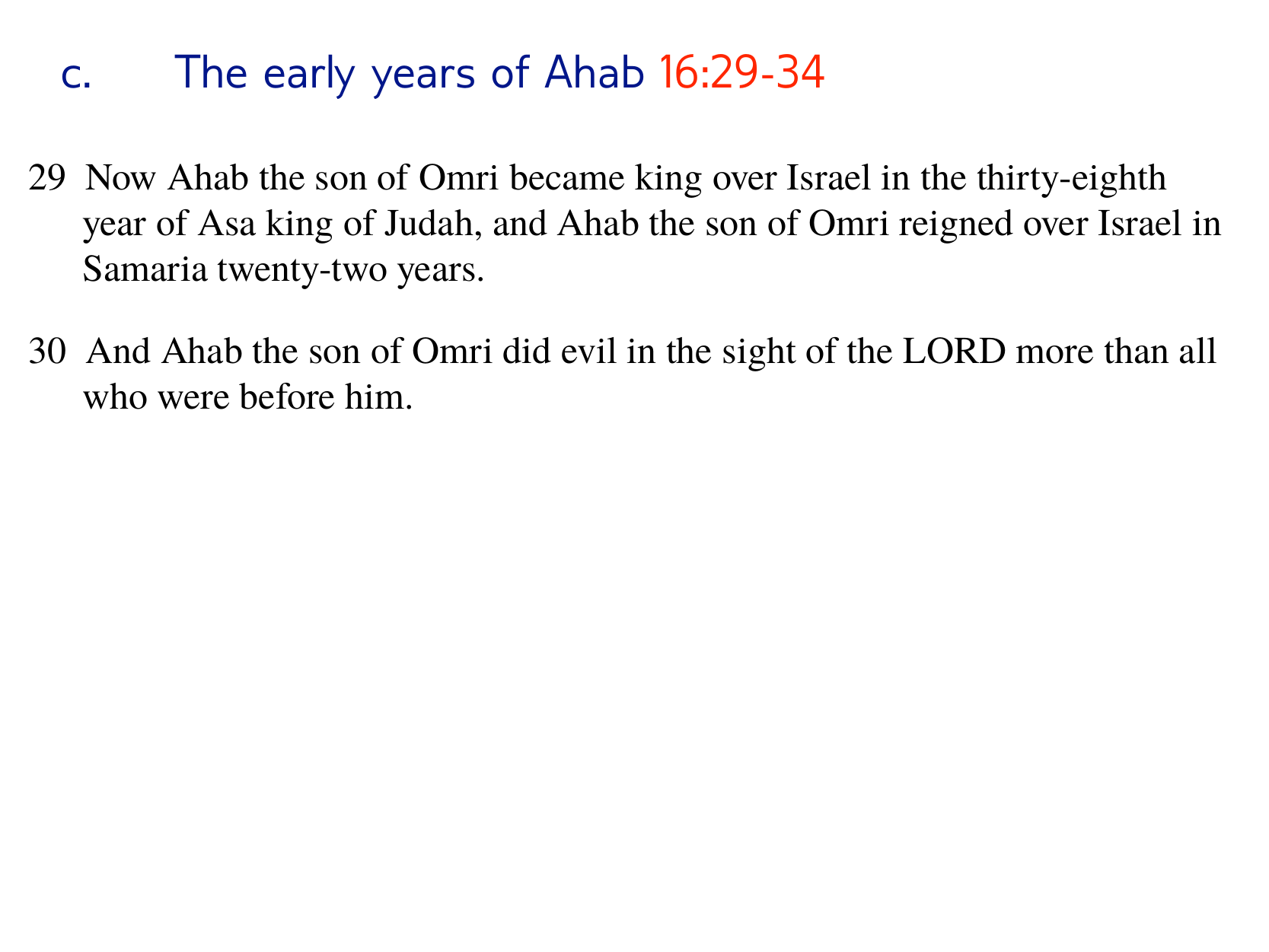

# c.	The early years of Ahab 16:29-34
29  Now Ahab the son of Omri became king over Israel in the thirty-eighth year of Asa king of Judah, and Ahab the son of Omri reigned over Israel in Samaria twenty-two years.
30  And Ahab the son of Omri did evil in the sight of the LORD more than all who were before him.